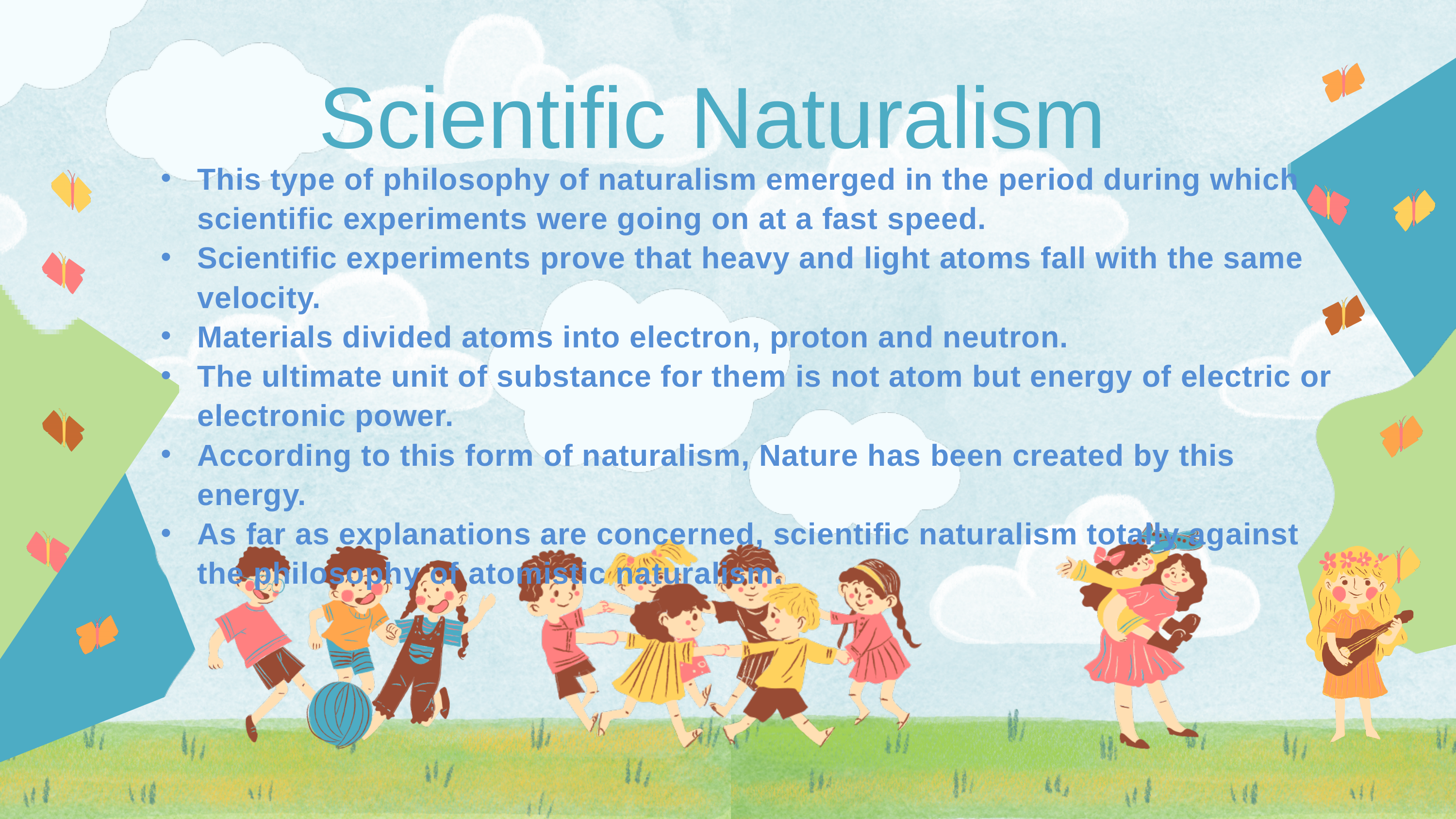

Scientific Naturalism

This type of philosophy of naturalism emerged in the period during which scientific experiments were going on at a fast speed.
Scientific experiments prove that heavy and light atoms fall with the same velocity.
Materials divided atoms into electron, proton and neutron.
The ultimate unit of substance for them is not atom but energy of electric or electronic power.
According to this form of naturalism, Nature has been created by this energy.
As far as explanations are concerned, scientific naturalism totally against the philosophy of atomistic naturalism.